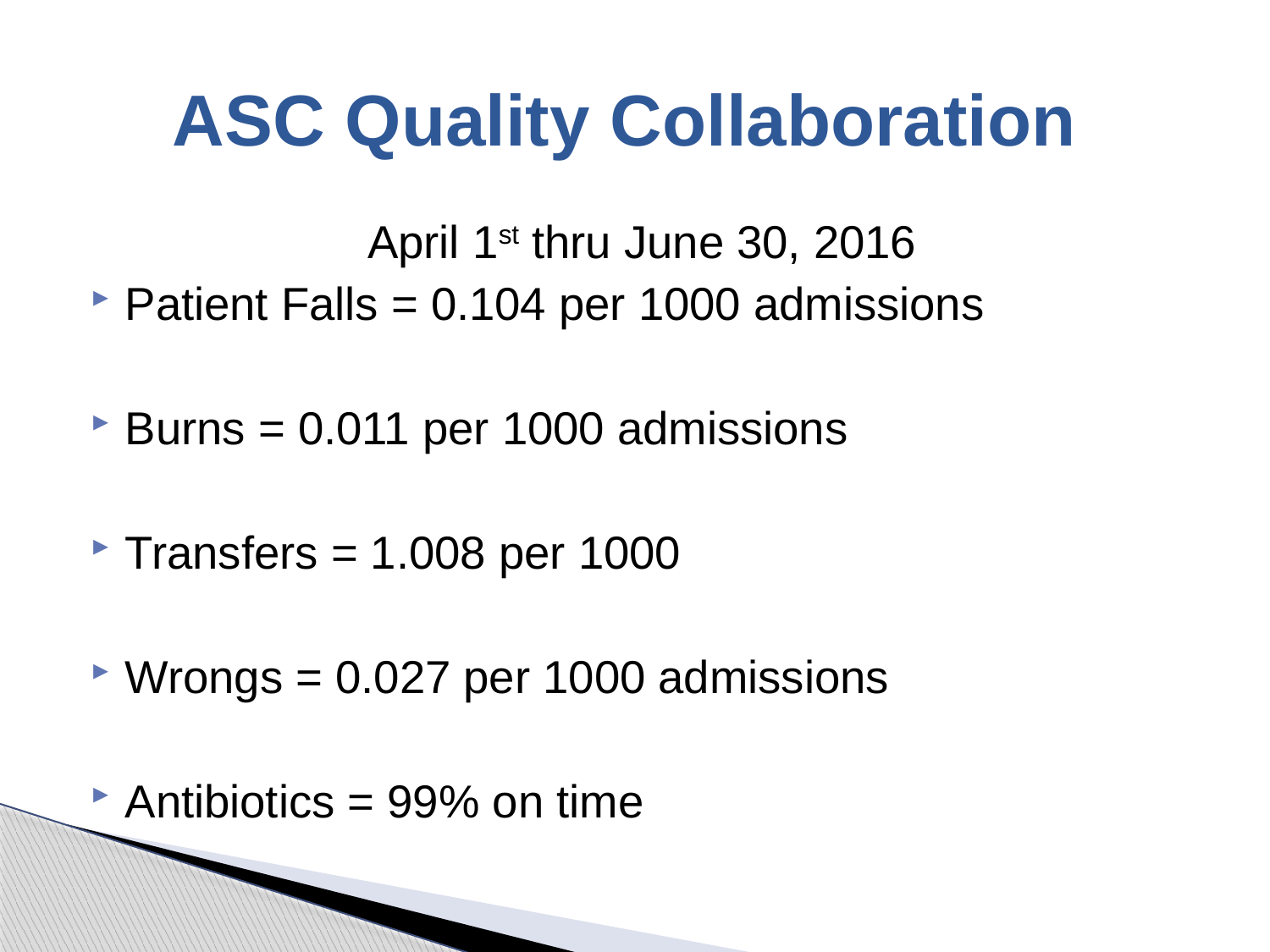

# ASC Quality Collaboration
April 1st thru June 30, 2016
Patient Falls = 0.104 per 1000 admissions

Burns = 0.011 per 1000 admissions

Transfers = 1.008 per 1000

Wrongs = 0.027 per 1000 admissions

Antibiotics = 99% on time